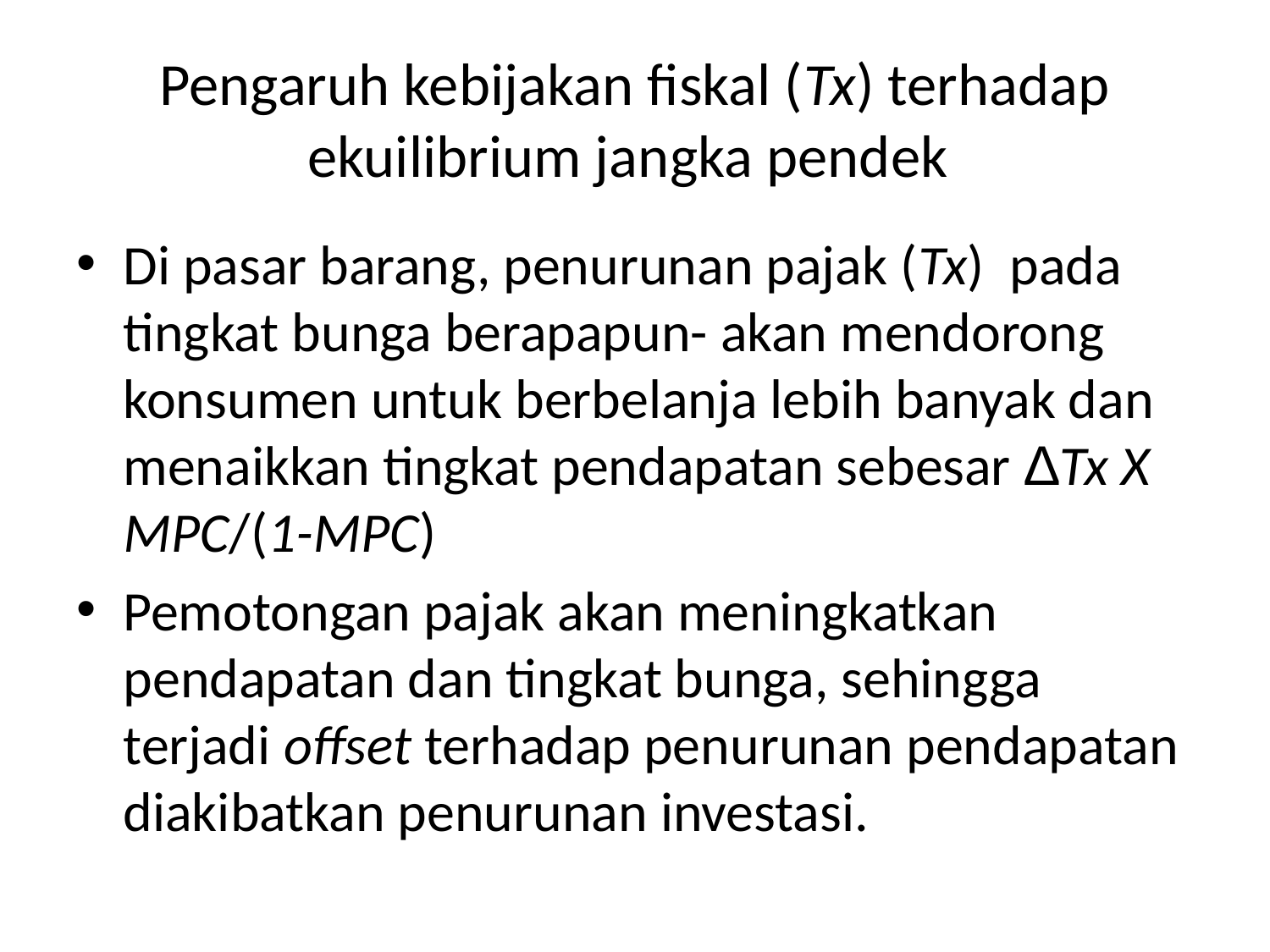

# Pengaruh kebijakan fiskal (Tx) terhadap ekuilibrium jangka pendek
Di pasar barang, penurunan pajak (Tx)  pada tingkat bunga berapapun- akan mendorong konsumen untuk berbelanja lebih banyak dan menaikkan tingkat pendapatan sebesar ∆Tx X MPC/(1-MPC)
Pemotongan pajak akan meningkatkan pendapatan dan tingkat bunga, sehingga terjadi offset terhadap penurunan pendapatan diakibatkan penurunan investasi.